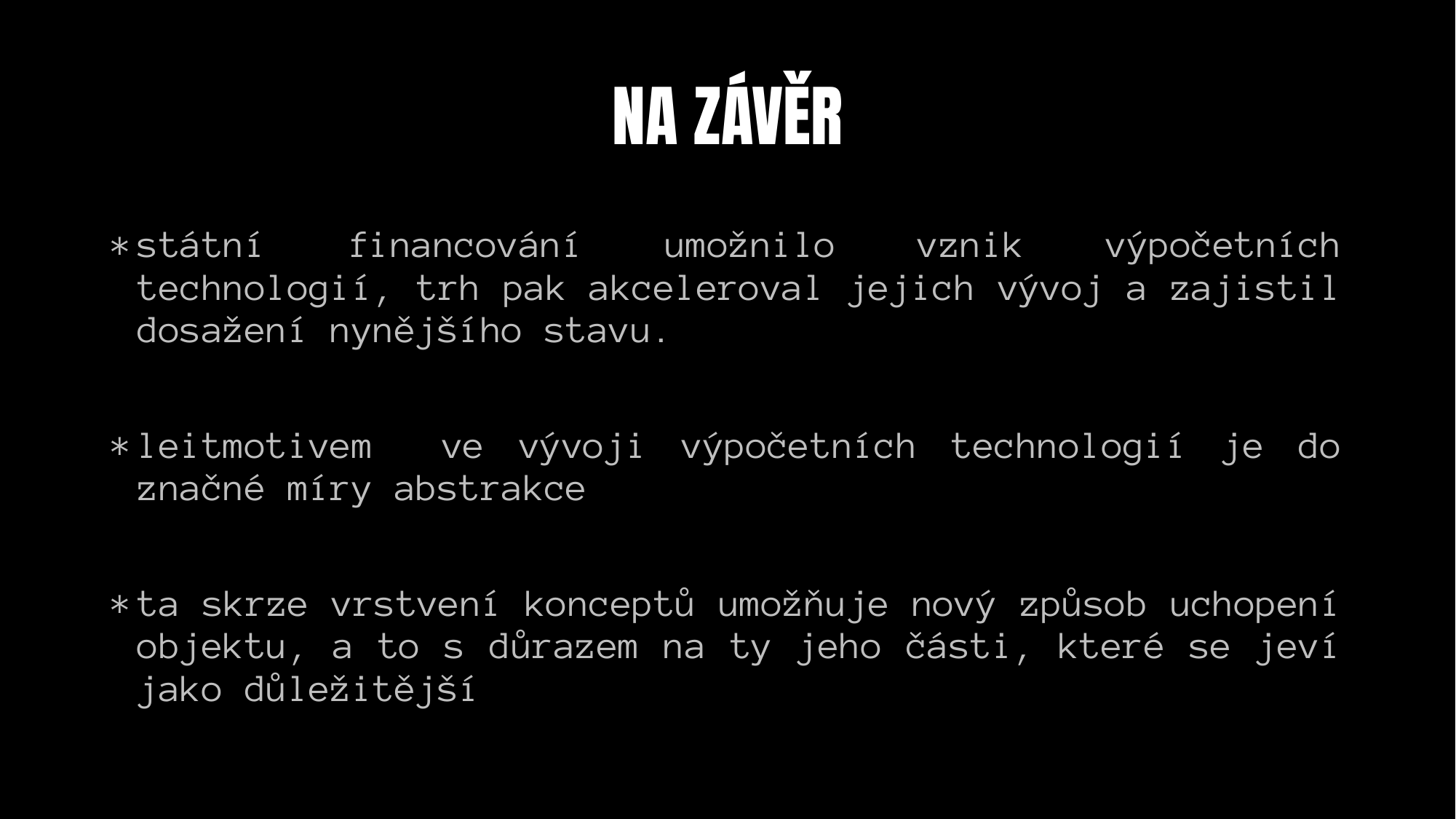

# NA ZÁVĚR
státní financování umožnilo vznik výpočetních technologií, trh pak akceleroval jejich vývoj a zajistil dosažení nynějšího stavu.

leitmotivem  ve vývoji výpočetních technologií je do značné míry abstrakce

ta skrze vrstvení konceptů umožňuje nový způsob uchopení objektu, a to s důrazem na ty jeho části, které se jeví jako důležitější